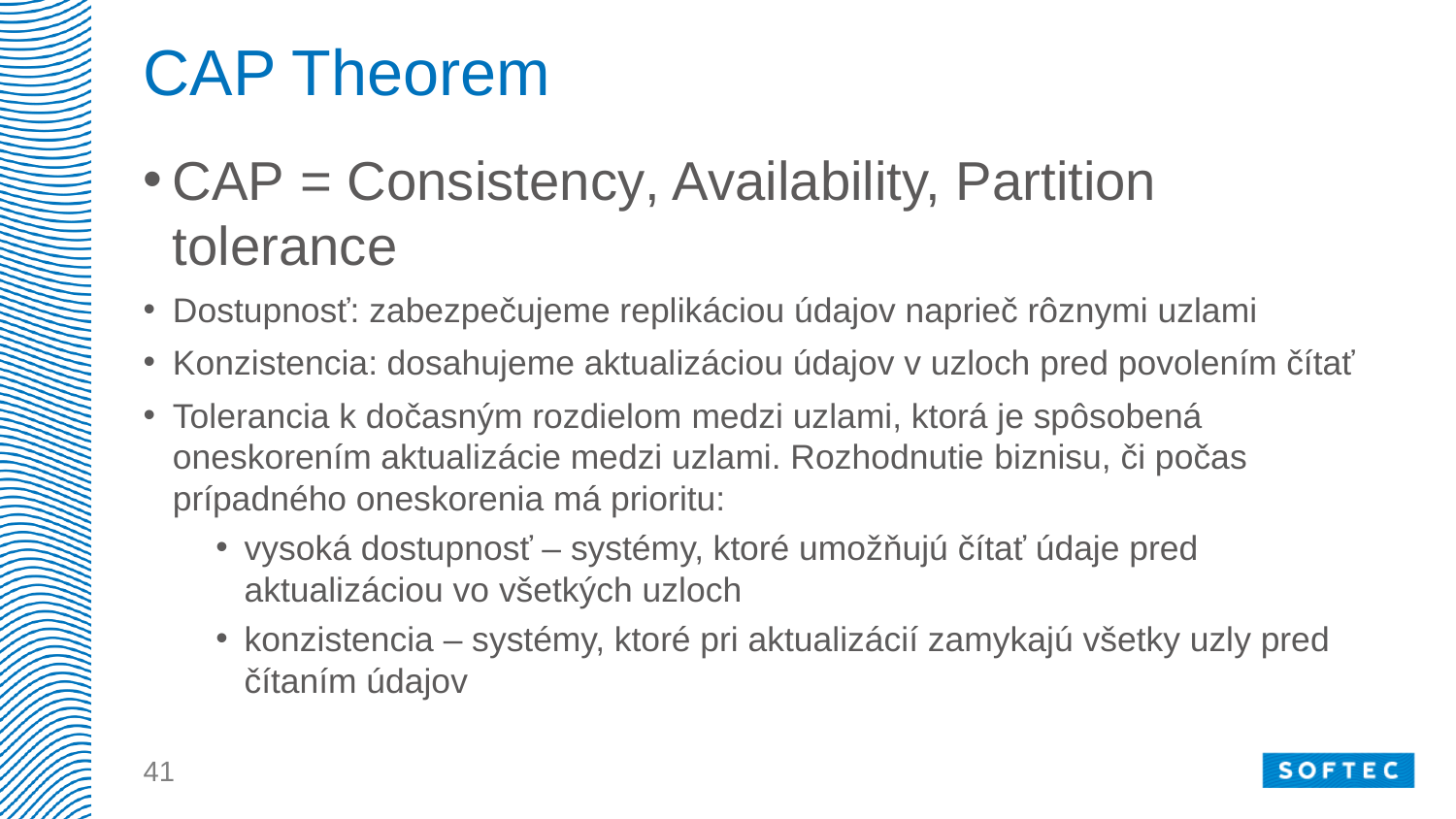

# CAP Theorem
CAP = Consistency, Availability, Partition tolerance
Dostupnosť: zabezpečujeme replikáciou údajov naprieč rôznymi uzlami
Konzistencia: dosahujeme aktualizáciou údajov v uzloch pred povolením čítať
Tolerancia k dočasným rozdielom medzi uzlami, ktorá je spôsobená oneskorením aktualizácie medzi uzlami. Rozhodnutie biznisu, či počas prípadného oneskorenia má prioritu:
vysoká dostupnosť – systémy, ktoré umožňujú čítať údaje pred aktualizáciou vo všetkých uzloch
konzistencia – systémy, ktoré pri aktualizácií zamykajú všetky uzly pred čítaním údajov